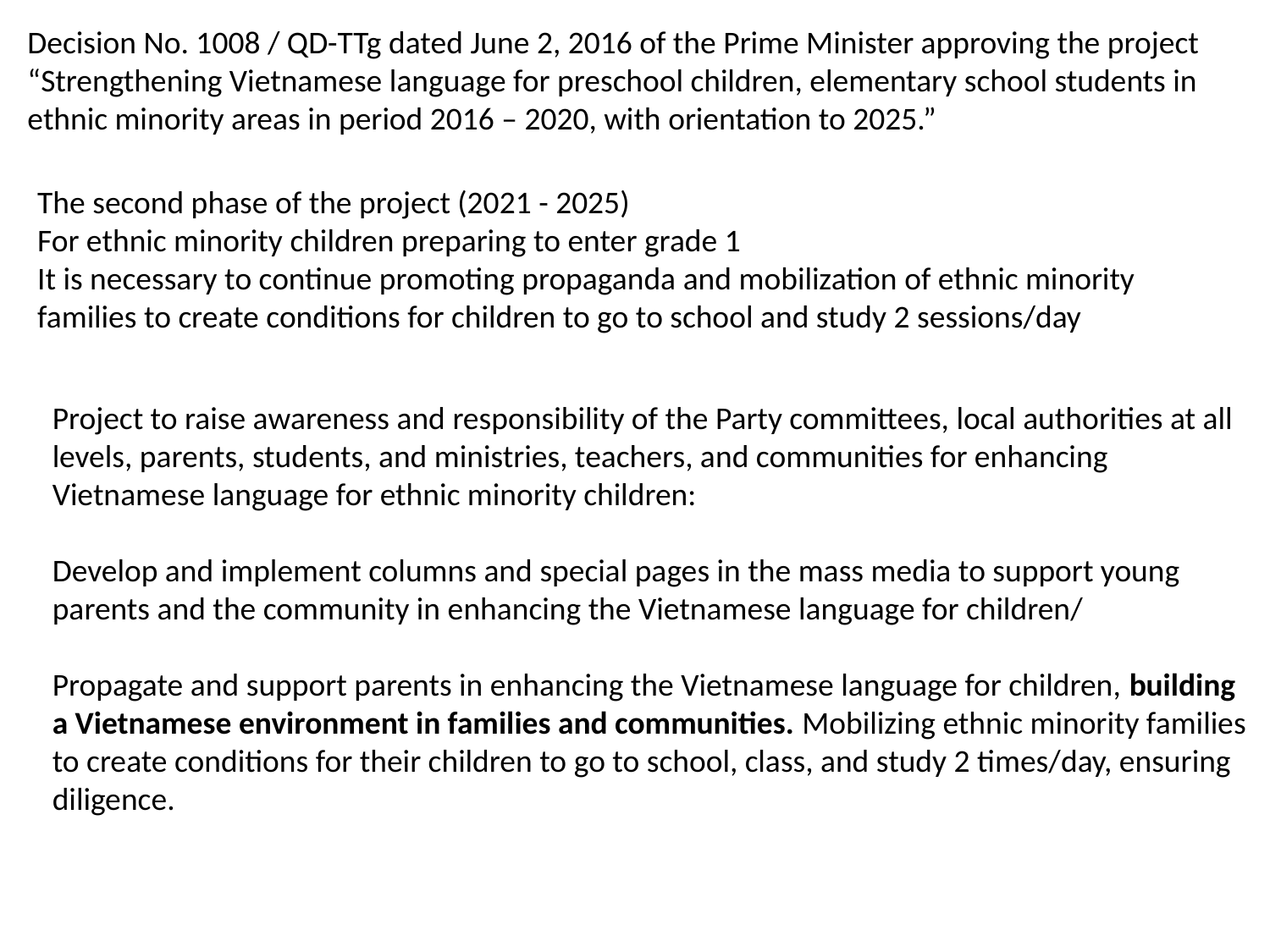

Decision No. 1008 / QD-TTg dated June 2, 2016 of the Prime Minister approving the project “Strengthening Vietnamese language for preschool children, elementary school students in ethnic minority areas in period 2016 – 2020, with orientation to 2025.”
The second phase of the project (2021 - 2025)
For ethnic minority children preparing to enter grade 1
It is necessary to continue promoting propaganda and mobilization of ethnic minority families to create conditions for children to go to school and study 2 sessions/day
Project to raise awareness and responsibility of the Party committees, local authorities at all levels, parents, students, and ministries, teachers, and communities for enhancing Vietnamese language for ethnic minority children:

Develop and implement columns and special pages in the mass media to support young parents and the community in enhancing the Vietnamese language for children/

Propagate and support parents in enhancing the Vietnamese language for children, building a Vietnamese environment in families and communities. Mobilizing ethnic minority families to create conditions for their children to go to school, class, and study 2 times/day, ensuring diligence.